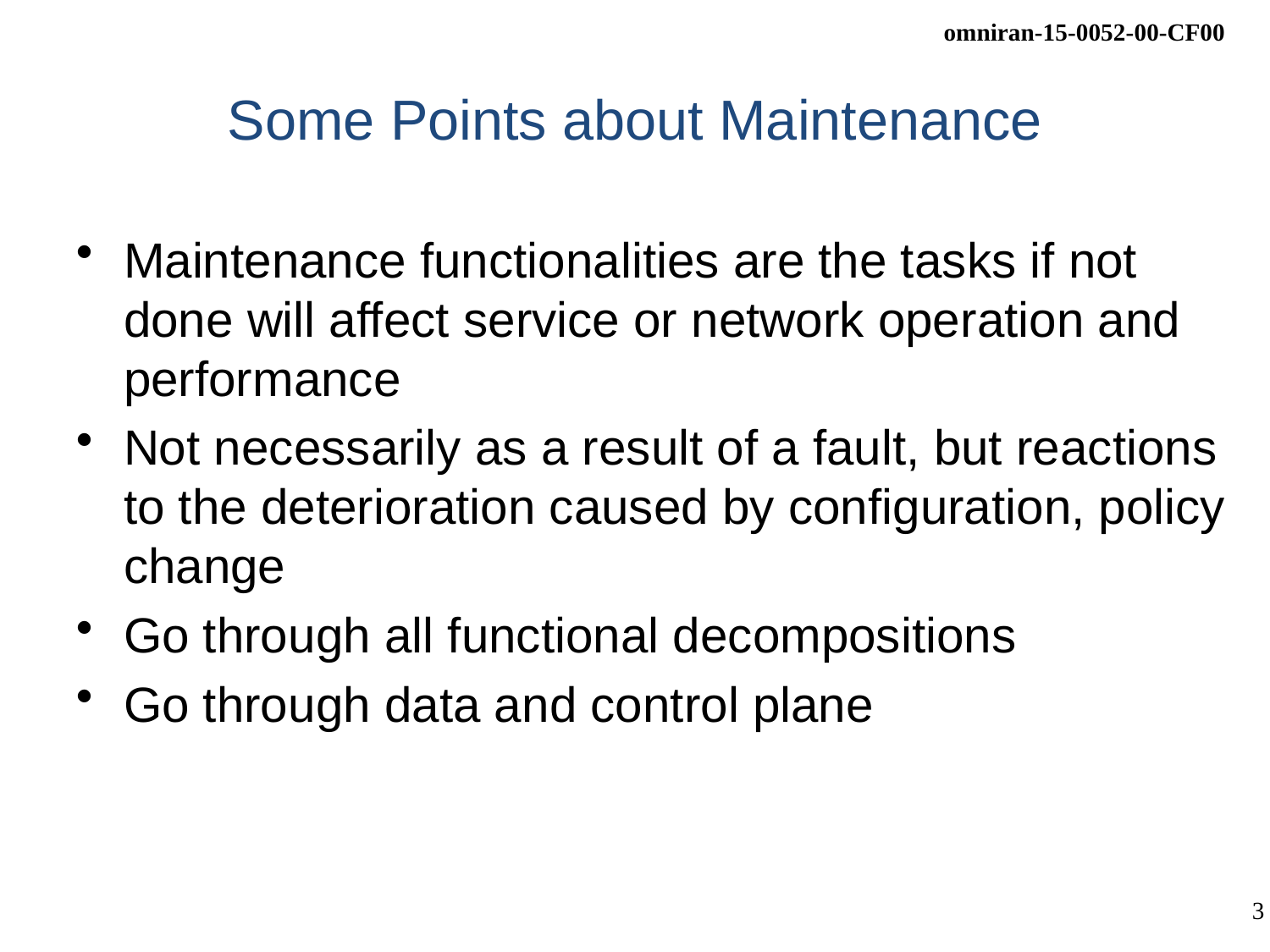

# Some Points about Maintenance
Maintenance functionalities are the tasks if not done will affect service or network operation and performance
Not necessarily as a result of a fault, but reactions to the deterioration caused by configuration, policy change
Go through all functional decompositions
Go through data and control plane